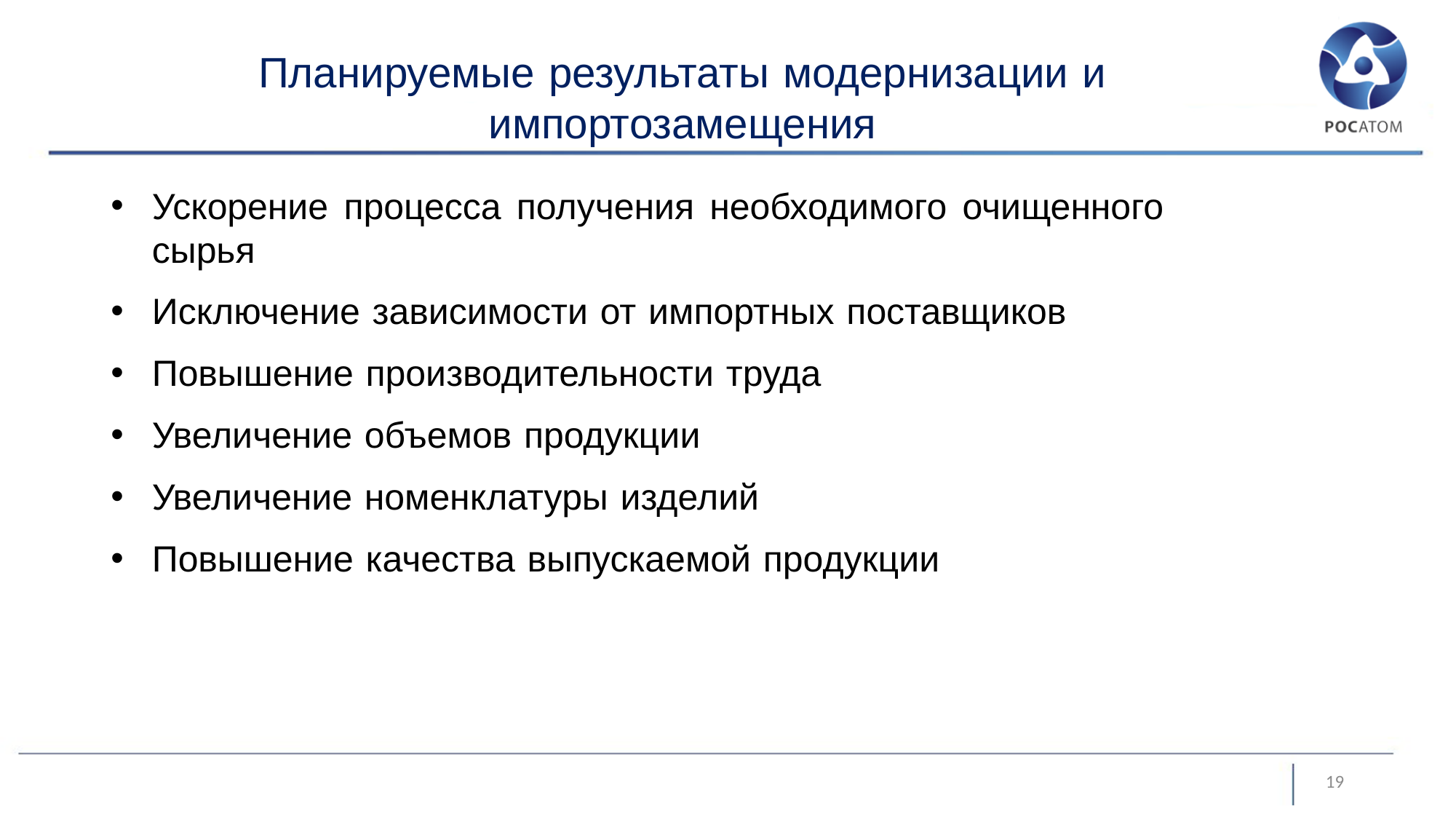

Планируемые результаты модернизации и импортозамещения
Ускорение процесса получения необходимого очищенного сырья
Исключение зависимости от импортных поставщиков
Повышение производительности труда
Увеличение объемов продукции
Увеличение номенклатуры изделий
Повышение качества выпускаемой продукции
19